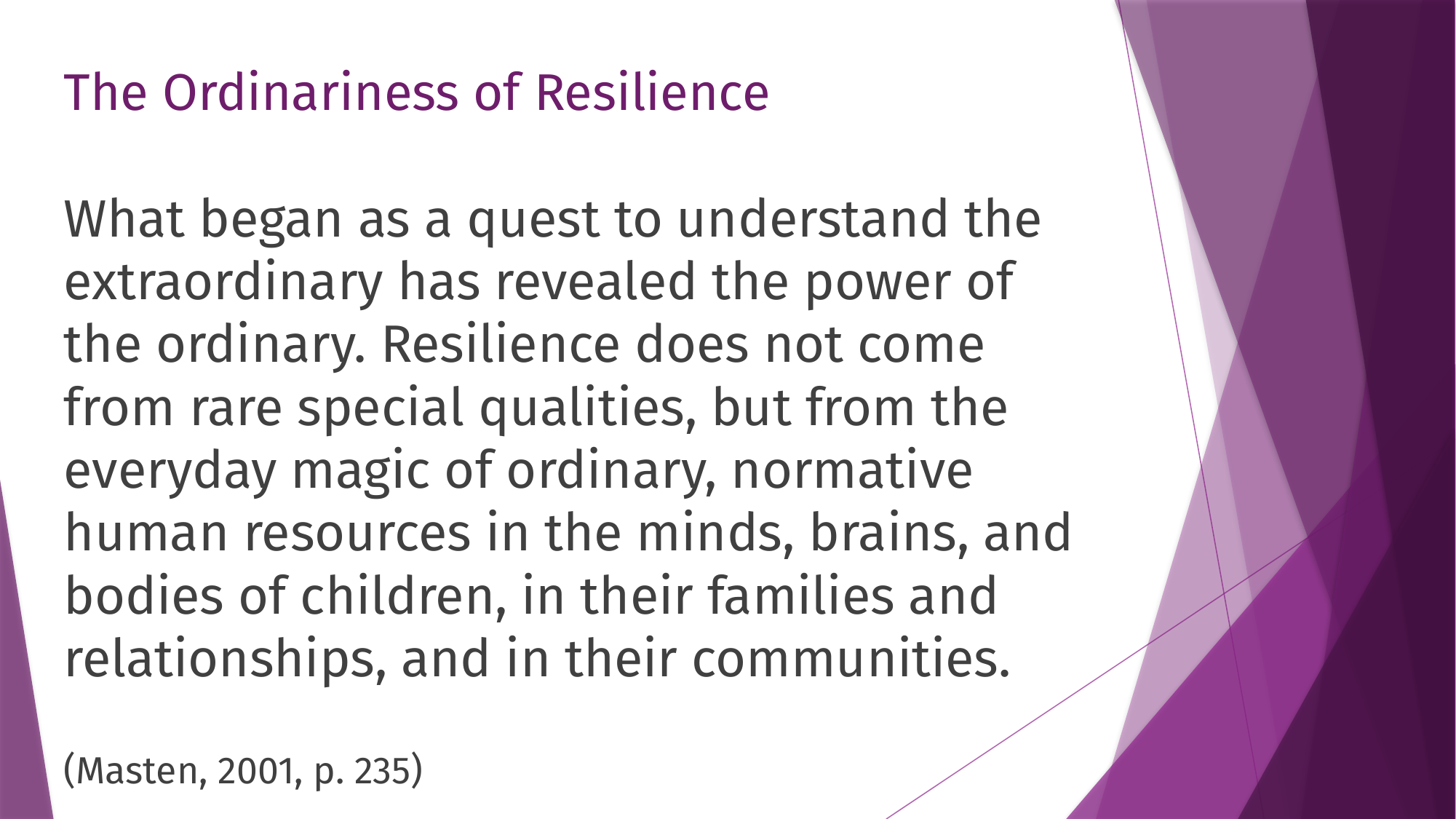

The Ordinariness of Resilience
What began as a quest to understand the extraordinary has revealed the power of the ordinary. Resilience does not come from rare special qualities, but from the everyday magic of ordinary, normative human resources in the minds, brains, and bodies of children, in their families and relationships, and in their communities.

(Masten, 2001, p. 235)